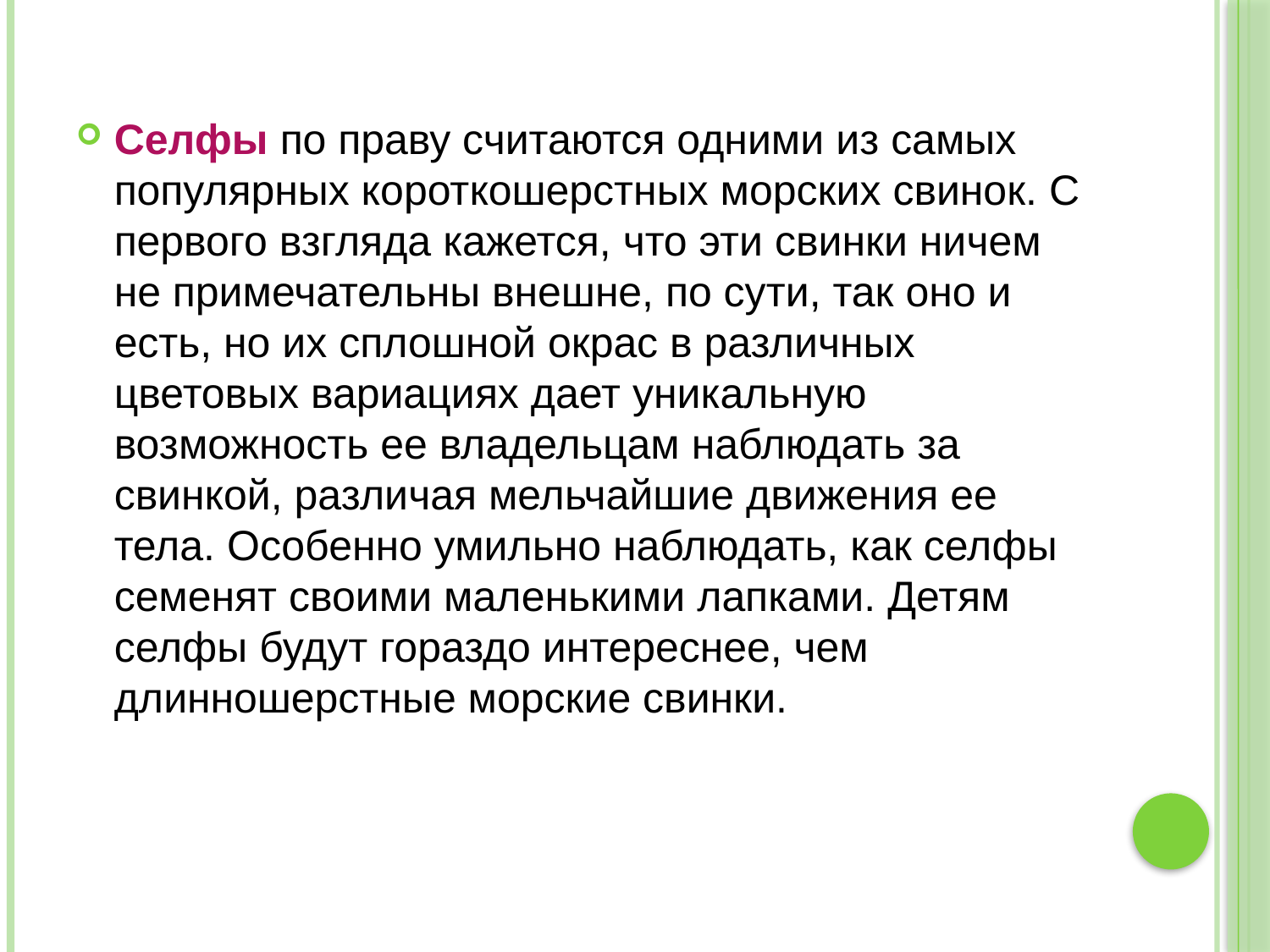

Селфы по праву считаются одними из самых популярных короткошерстных морских свинок. С первого взгляда кажется, что эти свинки ничем не примечательны внешне, по сути, так оно и есть, но их сплошной окрас в различных цветовых вариациях дает уникальную возможность ее владельцам наблюдать за свинкой, различая мельчайшие движения ее тела. Особенно умильно наблюдать, как селфы семенят своими маленькими лапками. Детям селфы будут гораздо интереснее, чем длинношерстные морские свинки.